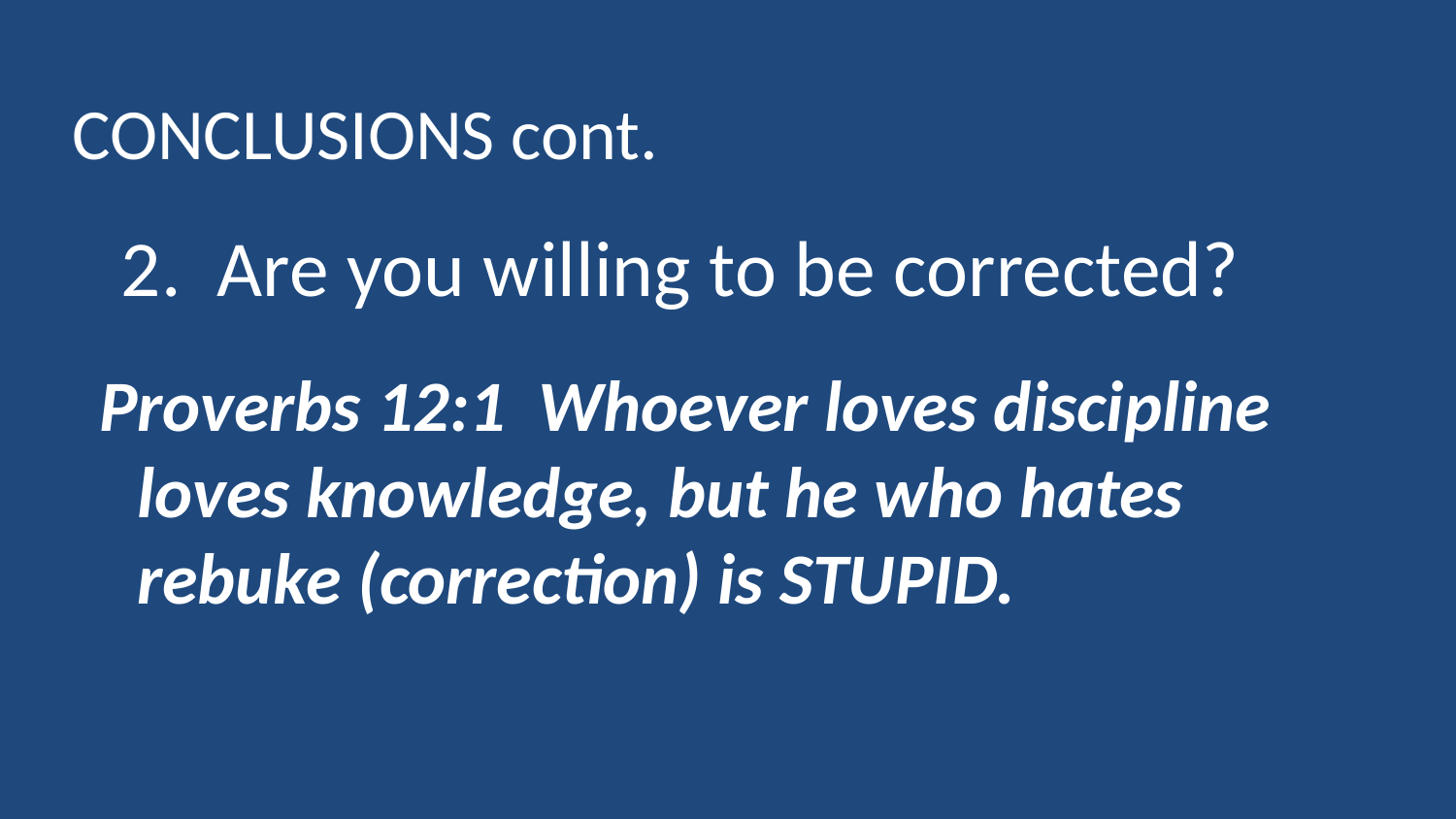

CONCLUSIONS cont.
   2.  Are you willing to be corrected?
   Proverbs 12:1  Whoever loves discipline
    loves knowledge, but he who hates
    rebuke (correction) is STUPID.